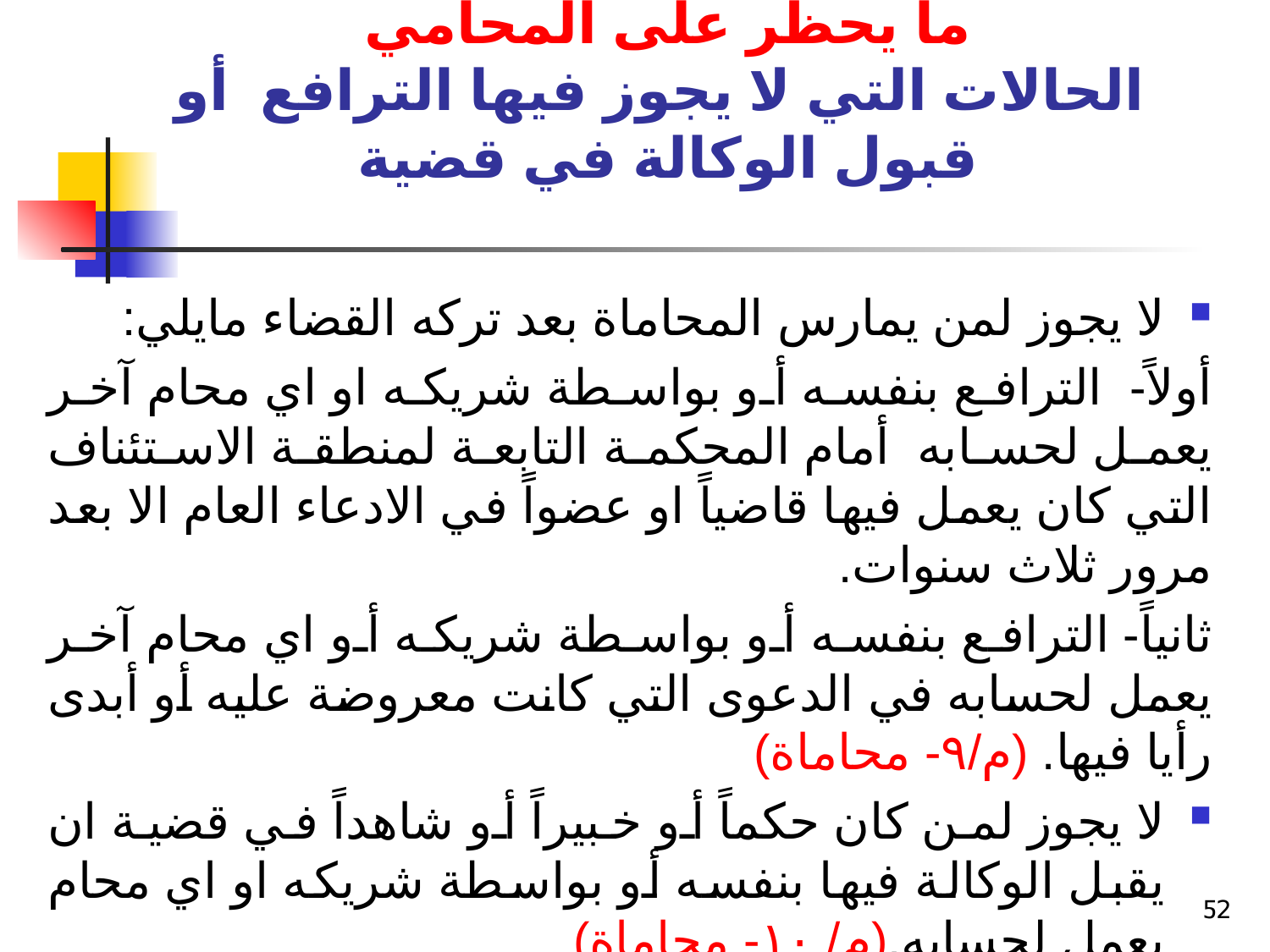

# ما يحظر على المحامي الحالات التي لا يجوز فيها الترافع  أو قبول الوكالة في قضية
لا يجوز لمن يمارس المحاماة بعد تركه القضاء مايلي:
أولاً-  الترافع بنفسه أو بواسطة شريكه او اي محام آخر يعمل لحسابه  أمام المحكمة التابعة لمنطقة الاستئناف التي كان يعمل فيها قاضياً او عضواً في الادعاء العام الا بعد مرور ثلاث سنوات.
ثانياً- الترافع بنفسه أو بواسطة شريكه أو اي محام آخر يعمل لحسابه في الدعوى التي كانت معروضة عليه أو أبدى رأيا فيها. (م/٩- محاماة)
لا يجوز لمن كان حكماً أو خبيراً أو شاهداً في قضية ان يقبل الوكالة فيها بنفسه أو بواسطة شريكه او اي محام يعمل لحسابه.(م/ ١٠- محاماة)

52